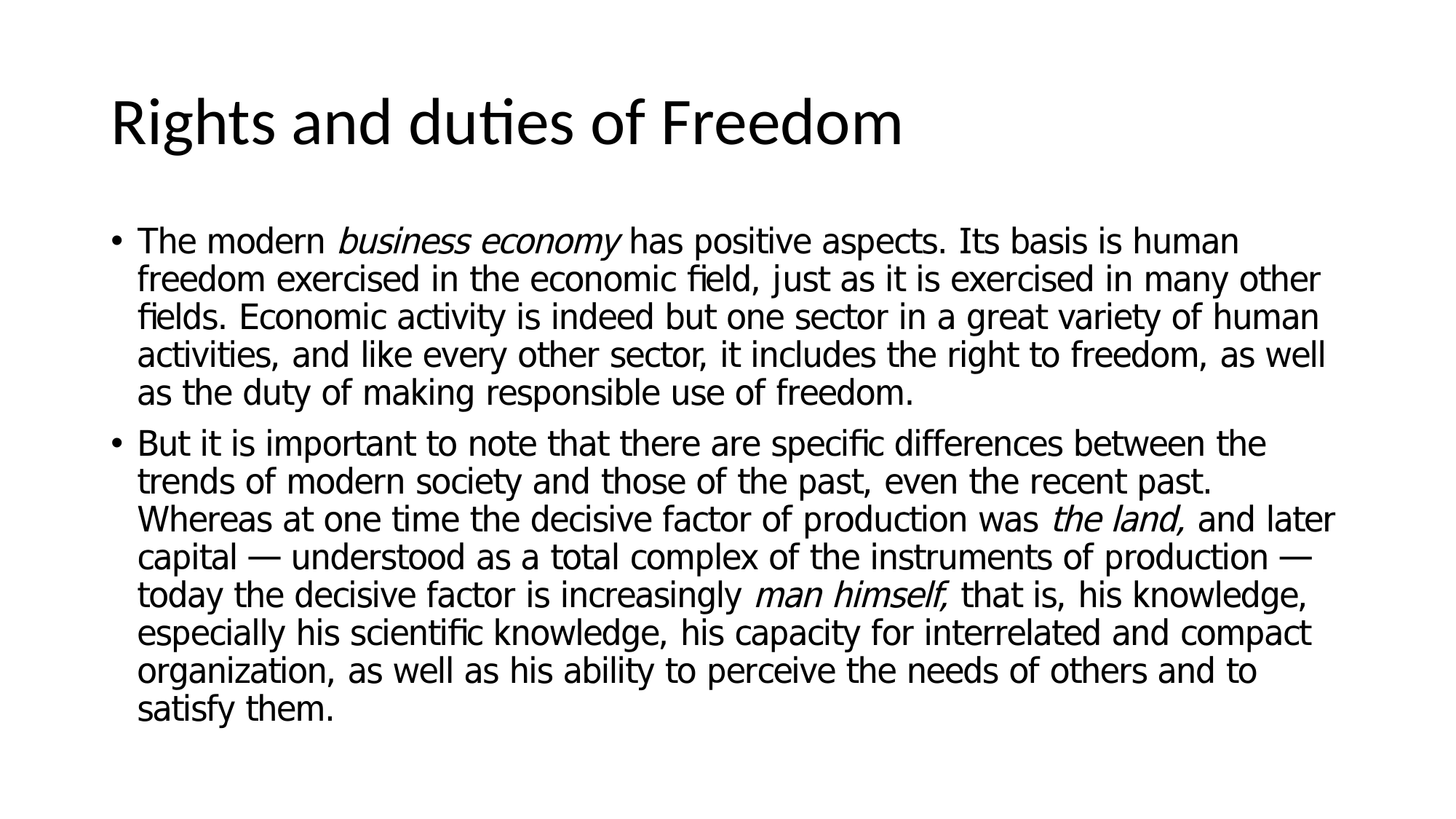

# Rights and duties of Freedom
The modern business economy has positive aspects. Its basis is human freedom exercised in the economic field, just as it is exercised in many other fields. Economic activity is indeed but one sector in a great variety of human activities, and like every other sector, it includes the right to freedom, as well as the duty of making responsible use of freedom.
But it is important to note that there are specific differences between the trends of modern society and those of the past, even the recent past. Whereas at one time the decisive factor of production was the land, and later capital — understood as a total complex of the instruments of production — today the decisive factor is increasingly man himself, that is, his knowledge, especially his scientific knowledge, his capacity for interrelated and compact organization, as well as his ability to perceive the needs of others and to satisfy them.